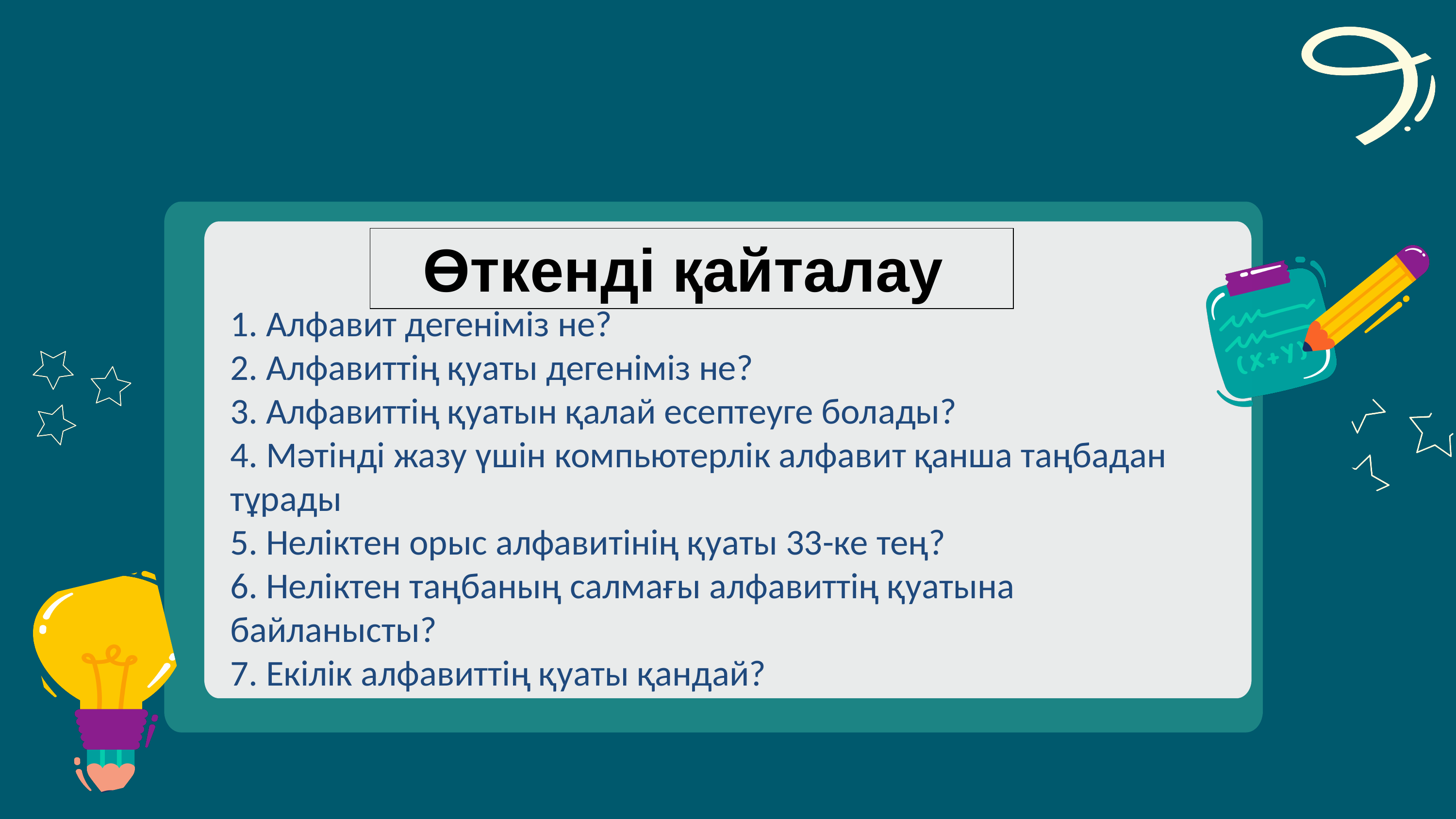

| Өткенді қайталау |
| --- |

1. Алфавит дегеніміз не?
2. Алфавиттің қуаты дегеніміз не?
3. Алфавиттің қуатын қалай есептеуге болады?
4. Мәтінді жазу үшін компьютерлік алфавит қанша таңбадан тұрады
5. Неліктен орыс алфавитінің қуаты 33-ке тең?
6. Неліктен таңбаның салмағы алфавиттің қуатына байланысты?
7. Екілік алфавиттің қуаты қандай?